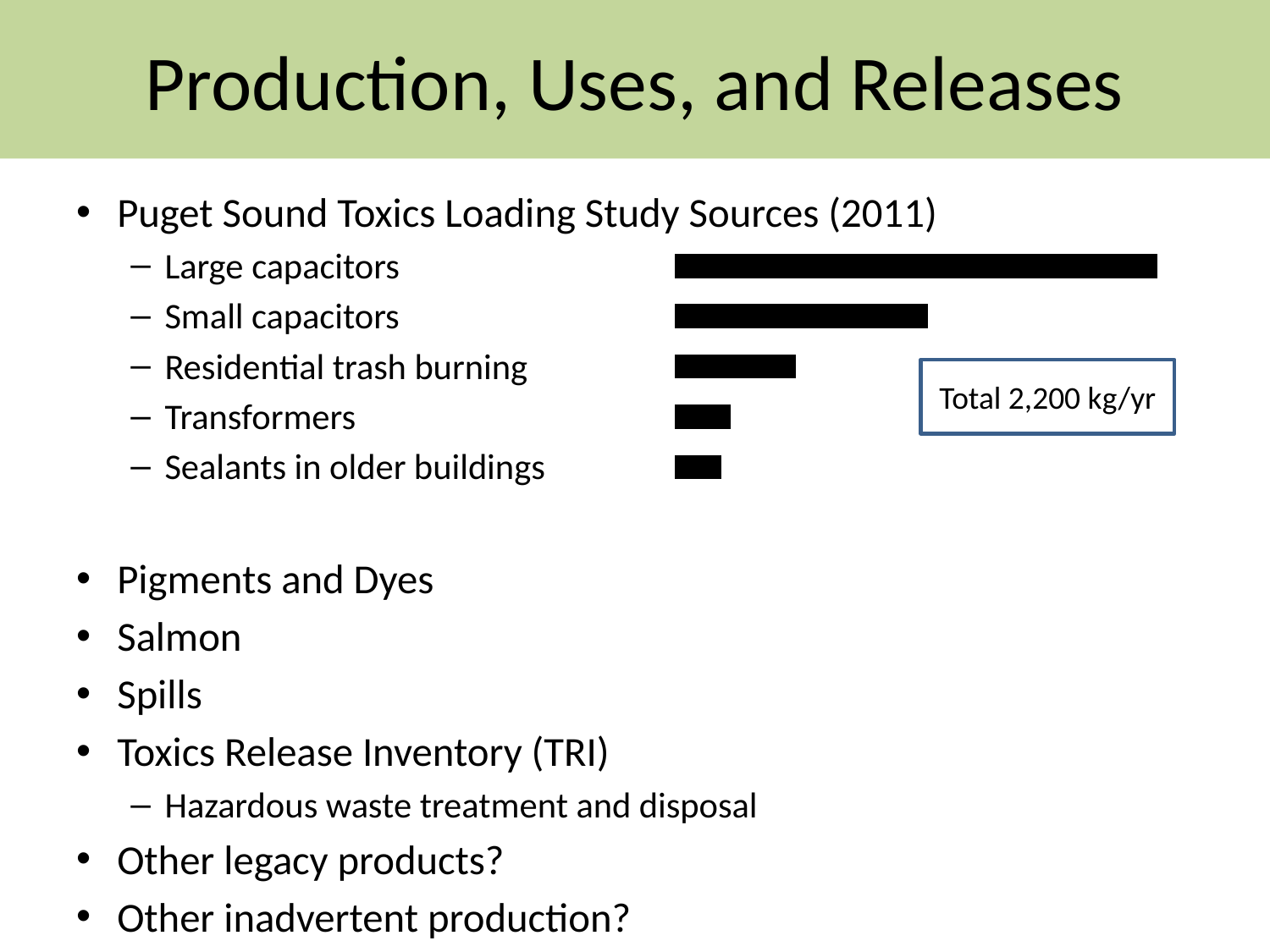

# Production, Uses, and Releases
Puget Sound Toxics Loading Study Sources (2011)
Large capacitors
Small capacitors
Residential trash burning
Transformers
Sealants in older buildings

Pigments and Dyes
Salmon
Spills
Toxics Release Inventory (TRI)
Hazardous waste treatment and disposal
Other legacy products?
Other inadvertent production?

Total 2,200 kg/yr